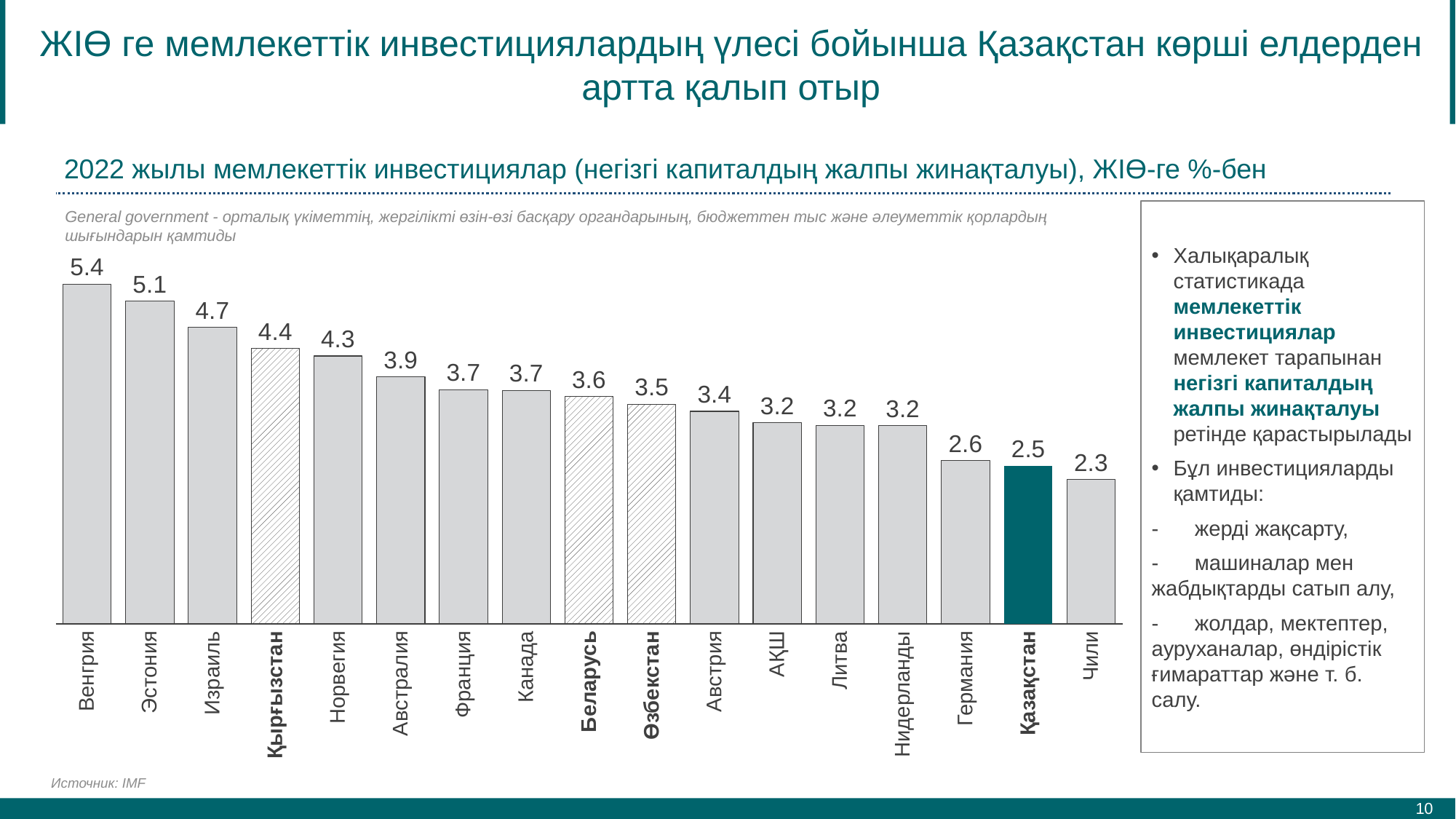

# ЖІӨ ге мемлекеттік инвестициялардың үлесі бойынша Қазақстан көрші елдерден артта қалып отыр
2022 жылы мемлекеттік инвестициялар (негізгі капиталдың жалпы жинақталуы), ЖІӨ-ге %-бен
General government - орталық үкіметтің, жергілікті өзін-өзі басқару органдарының, бюджеттен тыс және әлеуметтік қорлардың шығындарын қамтиды
Халықаралық статистикада мемлекеттік инвестициялар мемлекет тарапынан негізгі капиталдың жалпы жинақталуы ретінде қарастырылады
Бұл инвестицияларды қамтиды:
-      жерді жақсарту,
-      машиналар мен жабдықтарды сатып алу,
-      жолдар, мектептер,   ауруханалар, өндірістік ғимараттар және т. б. салу.

### Chart

| Category |  |
|---|---|
Венгрия
Эстония
Израиль
Қырғызстан
Норвегия
Австралия
Франция
Канада
Беларусь
Өзбекстан
Австрия
АҚШ
Литва
Нидерланды
Германия
Қазақстан
Чили
Источник: IMF